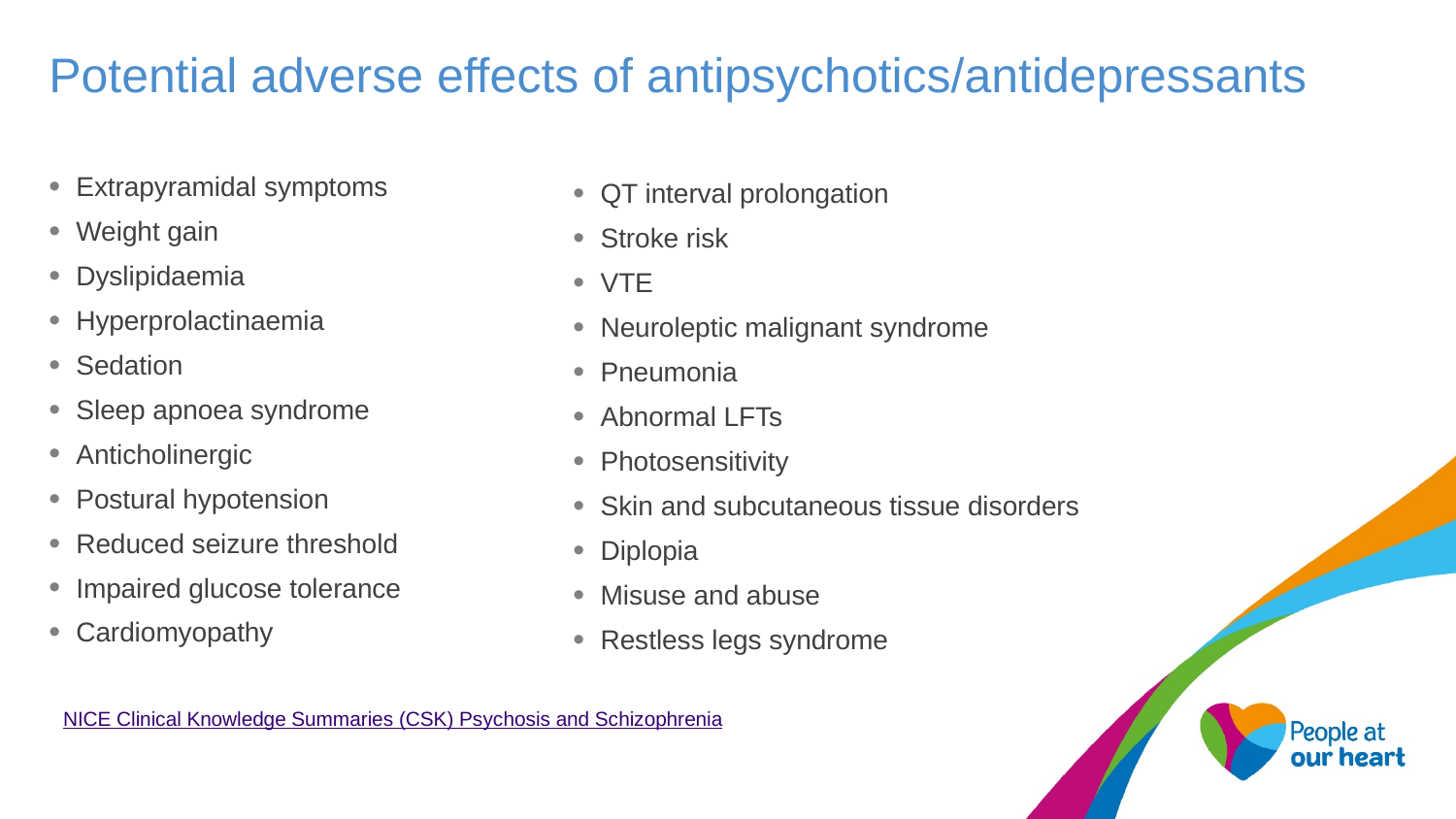

# Potential adverse effects of antipsychotics/antidepressants
Extrapyramidal symptoms
Weight gain
Dyslipidaemia
Hyperprolactinaemia
Sedation
Sleep apnoea syndrome
Anticholinergic
Postural hypotension
Reduced seizure threshold
Impaired glucose tolerance
Cardiomyopathy

QT interval prolongation
Stroke risk
VTE
Neuroleptic malignant syndrome
Pneumonia
Abnormal LFTs
Photosensitivity
Skin and subcutaneous tissue disorders
Diplopia
Misuse and abuse
Restless legs syndrome
NICE Clinical Knowledge Summaries (CSK) Psychosis and Schizophrenia